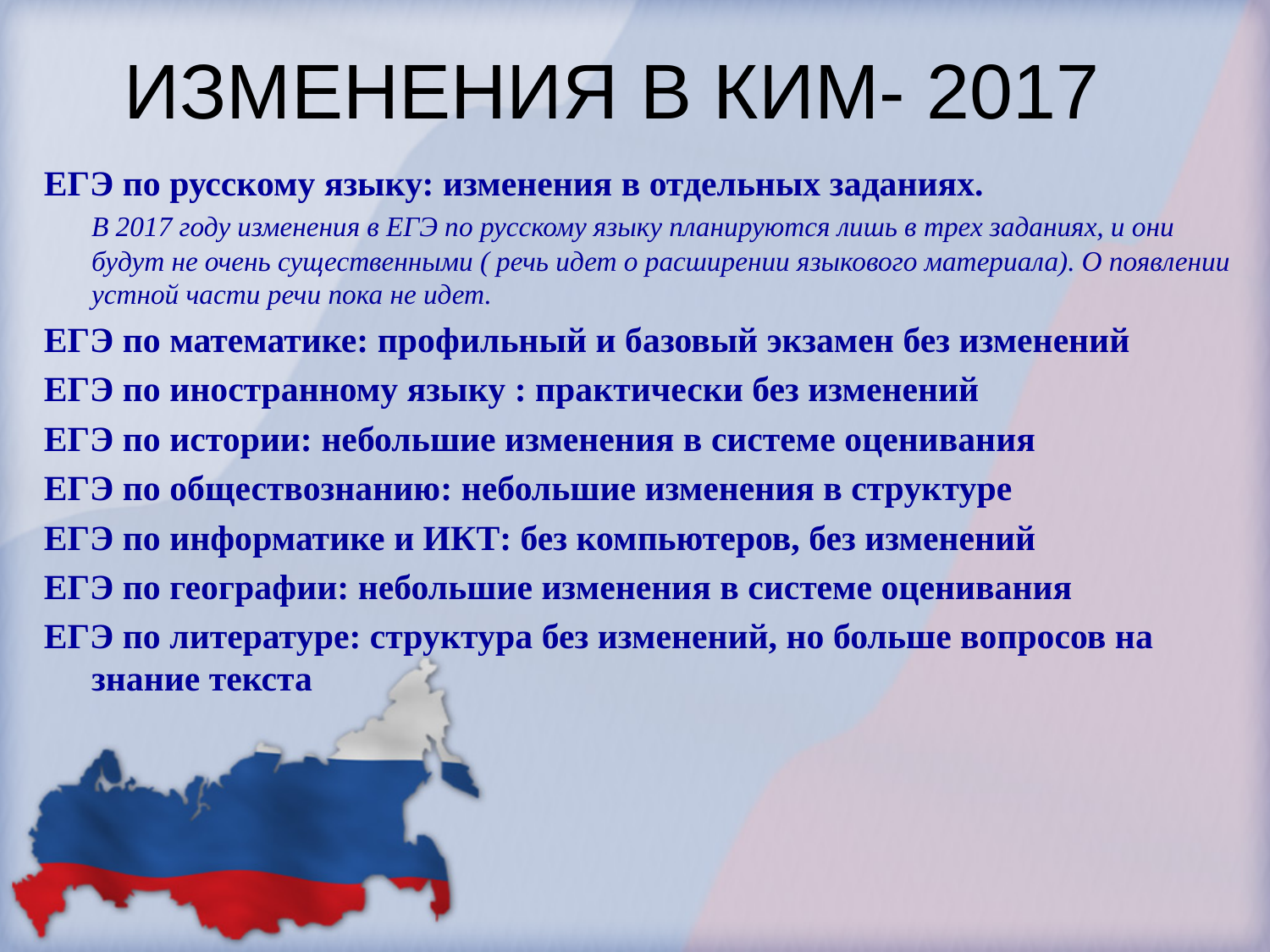

# ИЗМЕНЕНИЯ В КИМ- 2017
ЕГЭ по русскому языку: изменения в отдельных заданиях.
	В 2017 году изменения в ЕГЭ по русскому языку планируются лишь в трех заданиях, и они будут не очень существенными ( речь идет о расширении языкового материала). О появлении устной части речи пока не идет.
ЕГЭ по математике: профильный и базовый экзамен без изменений
ЕГЭ по иностранному языку : практически без изменений
ЕГЭ по истории: небольшие изменения в системе оценивания
ЕГЭ по обществознанию: небольшие изменения в структуре
ЕГЭ по информатике и ИКТ: без компьютеров, без изменений
ЕГЭ по географии: небольшие изменения в системе оценивания
ЕГЭ по литературе: структура без изменений, но больше вопросов на знание текста